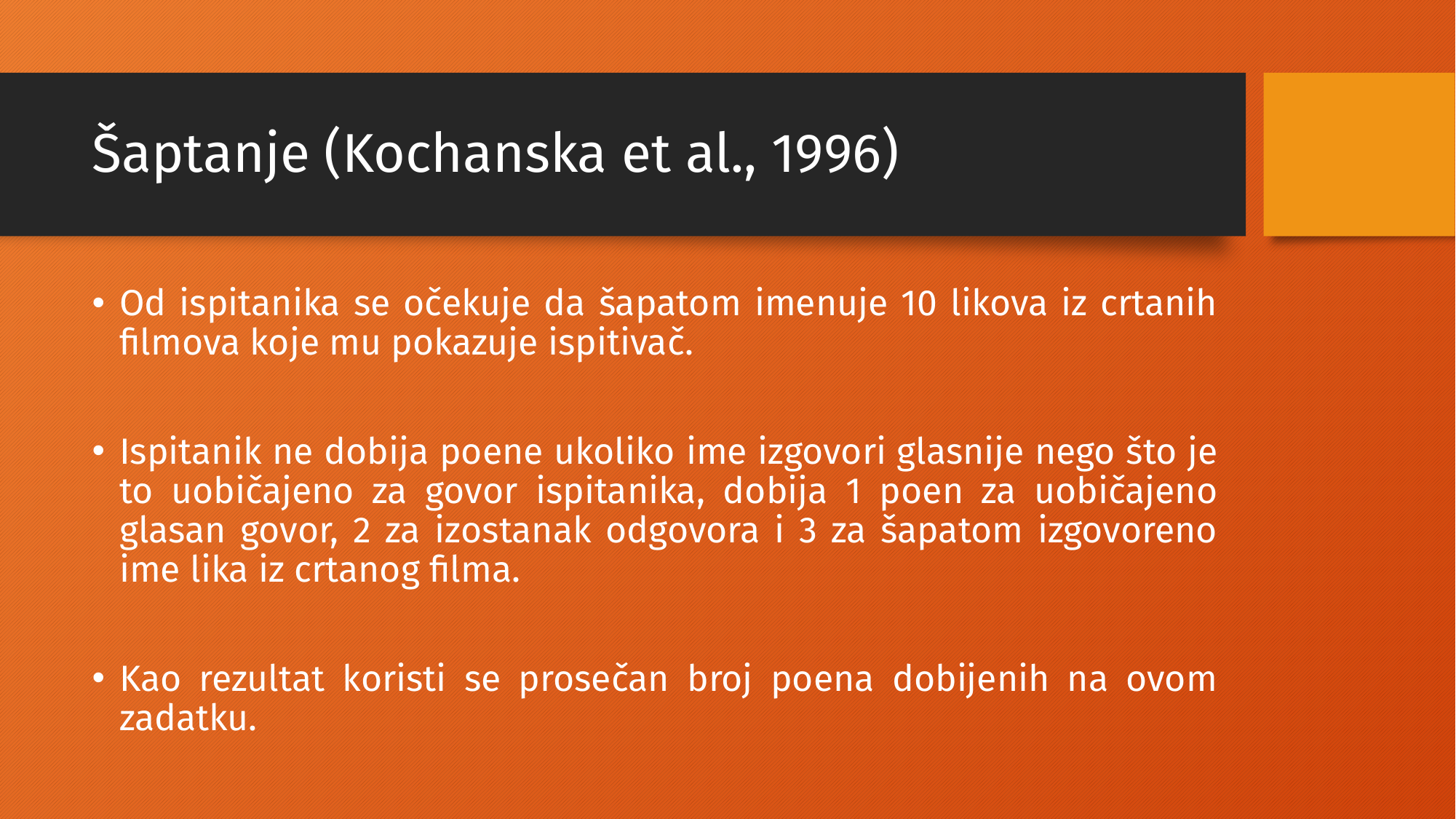

# Šaptanje (Kochanska et al., 1996)
Od ispitanika se očekuje da šapatom imenuje 10 likova iz crtanih filmova koje mu pokazuje ispitivač.

Ispitanik ne dobija poene ukoliko ime izgovori glasnije nego što je to uobičajeno za govor ispitanika, dobija 1 poen za uobičajeno glasan govor, 2 za izostanak odgovora i 3 za šapatom izgovoreno ime lika iz crtanog filma.

Kao rezultat koristi se prosečan broj poena dobijenih na ovom zadatku.